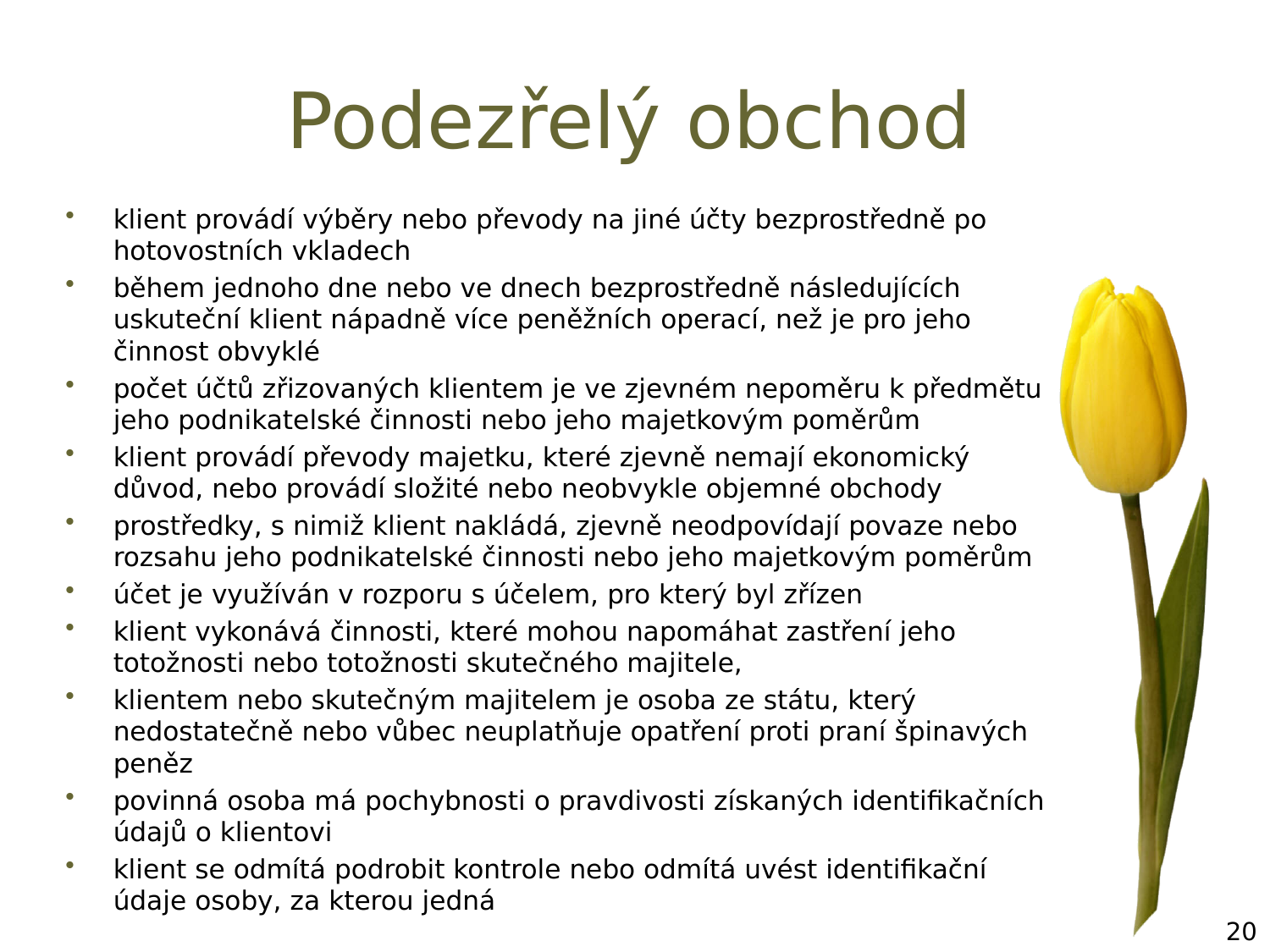

# Podezřelý obchod
klient provádí výběry nebo převody na jiné účty bezprostředně po hotovostních vkladech
během jednoho dne nebo ve dnech bezprostředně následujících uskuteční klient nápadně více peněžních operací, než je pro jeho činnost obvyklé
počet účtů zřizovaných klientem je ve zjevném nepoměru k předmětu jeho podnikatelské činnosti nebo jeho majetkovým poměrům
klient provádí převody majetku, které zjevně nemají ekonomický důvod, nebo provádí složité nebo neobvykle objemné obchody
prostředky, s nimiž klient nakládá, zjevně neodpovídají povaze nebo rozsahu jeho podnikatelské činnosti nebo jeho majetkovým poměrům
účet je využíván v rozporu s účelem, pro který byl zřízen
klient vykonává činnosti, které mohou napomáhat zastření jeho totožnosti nebo totožnosti skutečného majitele,
klientem nebo skutečným majitelem je osoba ze státu, který nedostatečně nebo vůbec neuplatňuje opatření proti praní špinavých peněz
povinná osoba má pochybnosti o pravdivosti získaných identifikačních údajů o klientovi
klient se odmítá podrobit kontrole nebo odmítá uvést identifikační údaje osoby, za kterou jedná
20